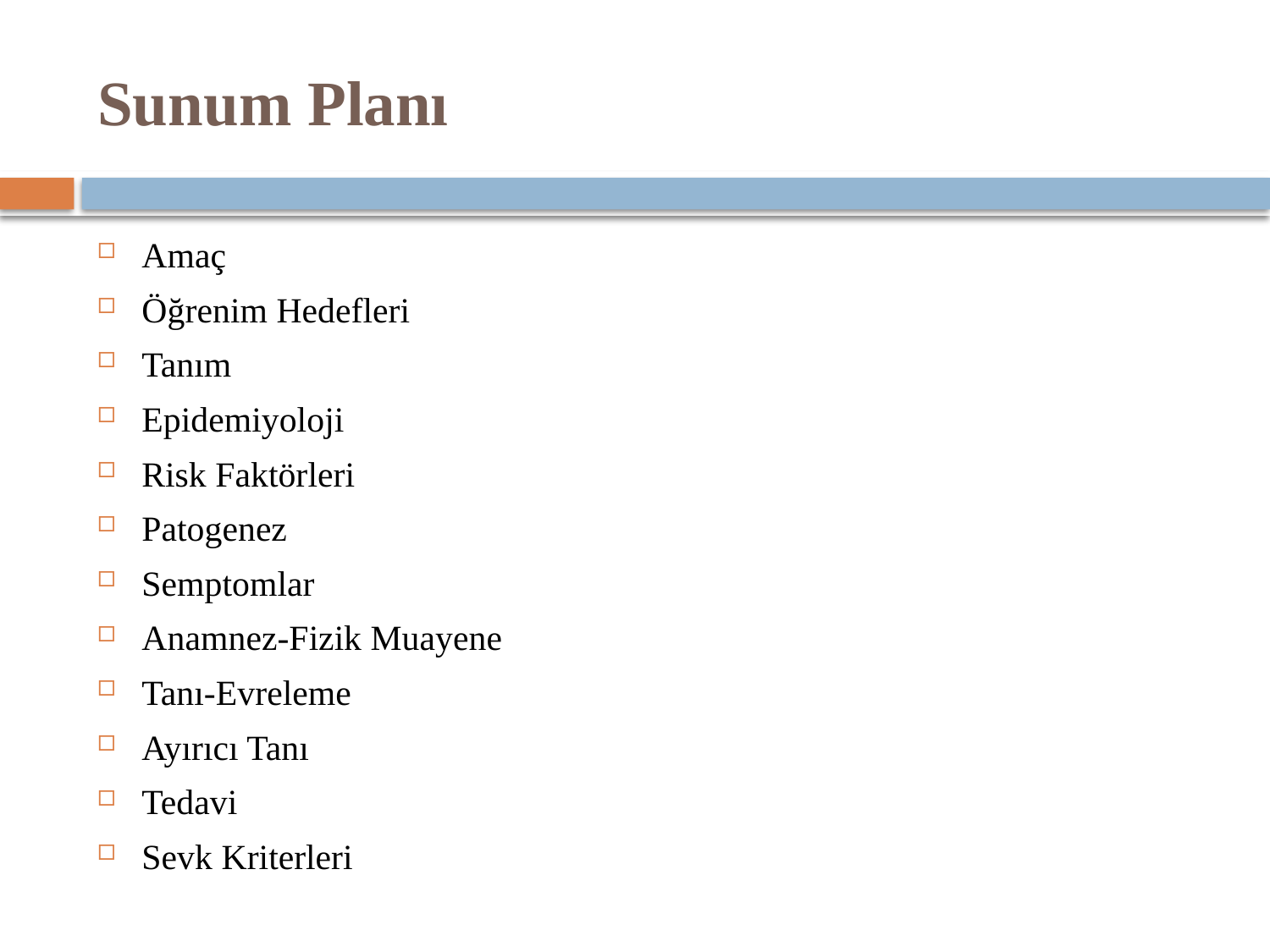

# Sunum Planı
Amaç
Öğrenim Hedefleri
Tanım
Epidemiyoloji
Risk Faktörleri
Patogenez
Semptomlar
Anamnez-Fizik Muayene
Tanı-Evreleme
Ayırıcı Tanı
Tedavi
Sevk Kriterleri